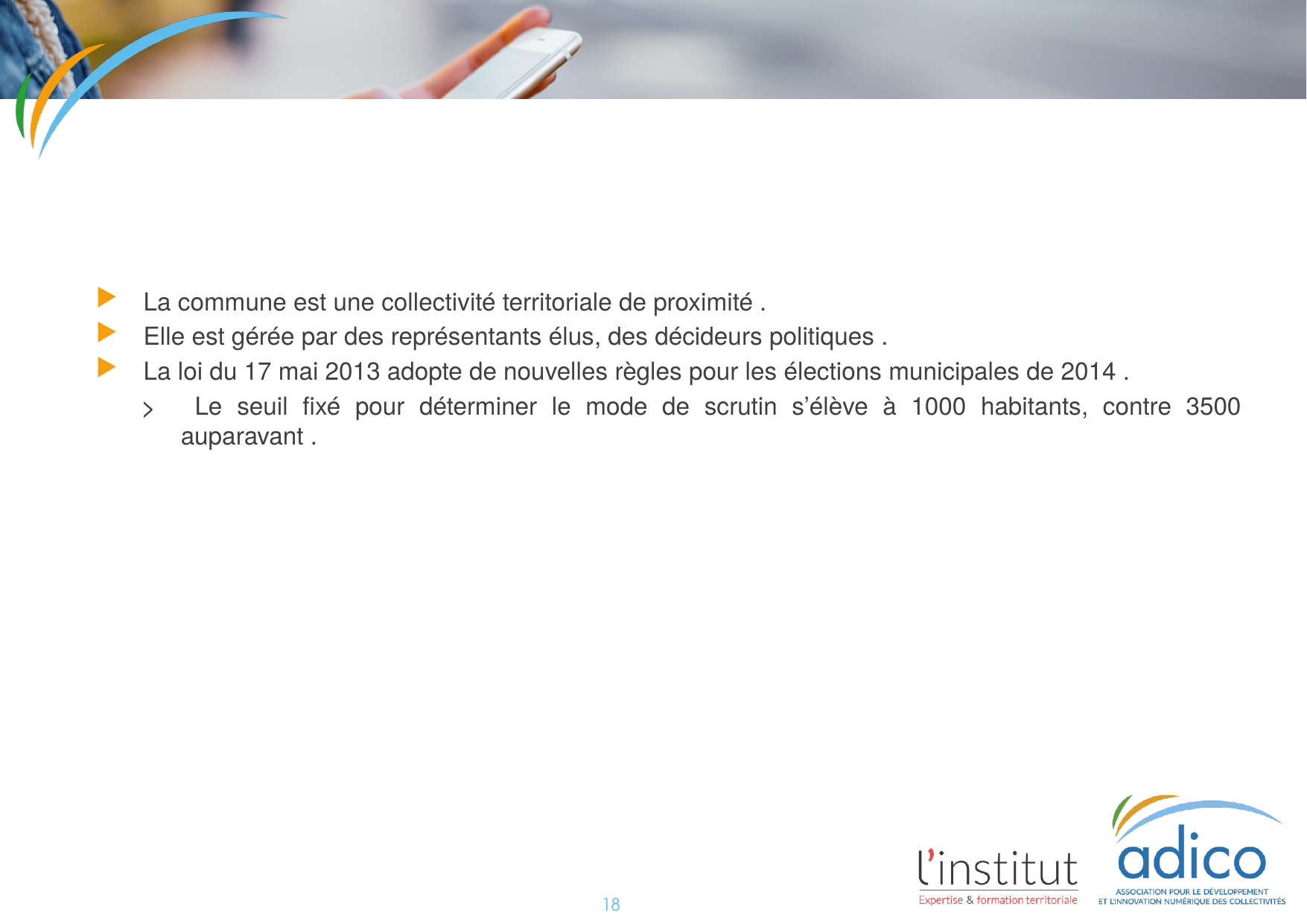

#
La commune est une collectivité territoriale de proximité .
Elle est gérée par des représentants élus, des décideurs politiques .
La loi du 17 mai 2013 adopte de nouvelles règles pour les élections municipales de 2014 .
 Le seuil fixé pour déterminer le mode de scrutin s’élève à 1000 habitants, contre 3500 auparavant .